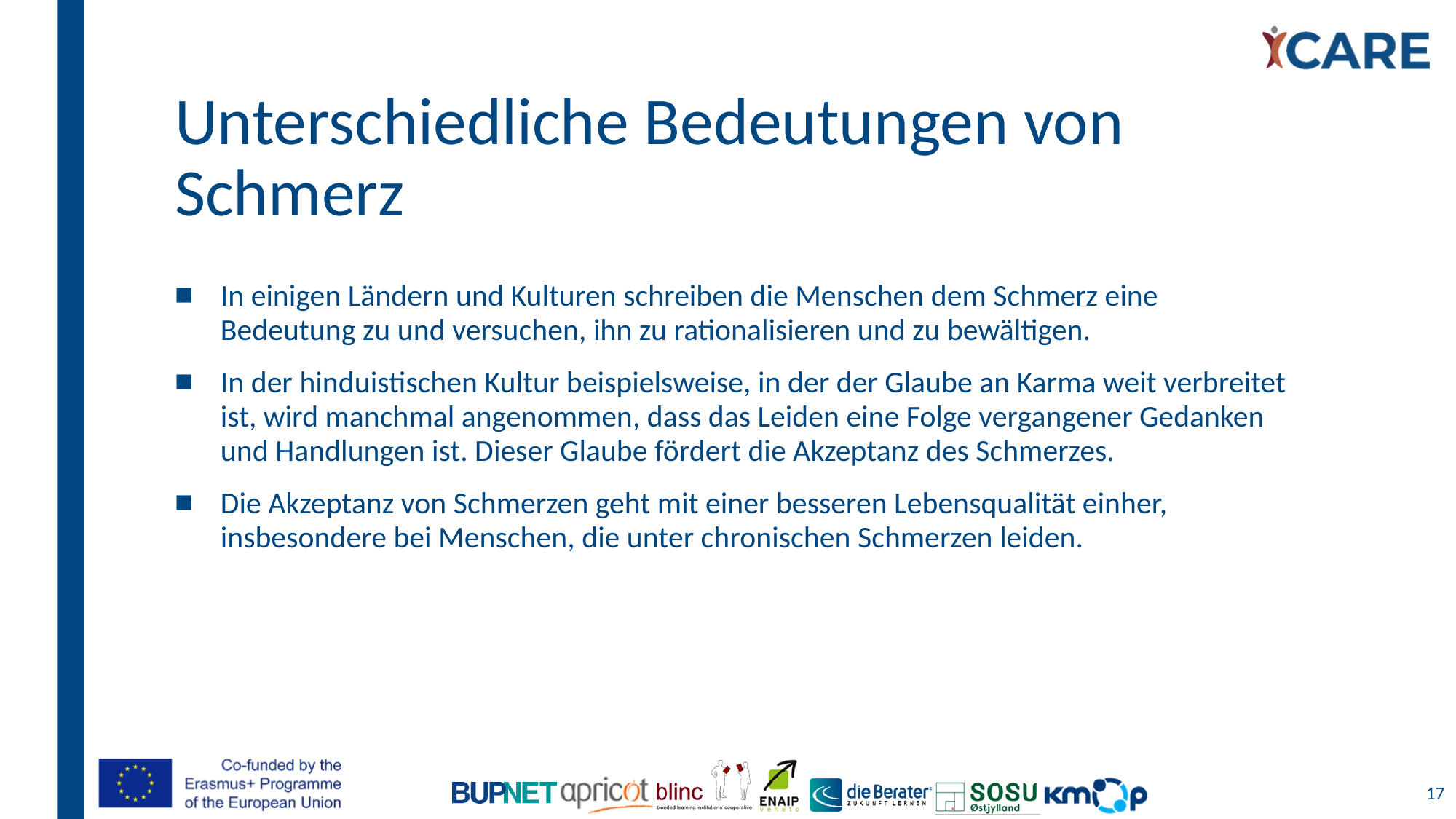

# Unterschiedliche Bedeutungen von Schmerz
In einigen Ländern und Kulturen schreiben die Menschen dem Schmerz eine Bedeutung zu und versuchen, ihn zu rationalisieren und zu bewältigen.
In der hinduistischen Kultur beispielsweise, in der der Glaube an Karma weit verbreitet ist, wird manchmal angenommen, dass das Leiden eine Folge vergangener Gedanken und Handlungen ist. Dieser Glaube fördert die Akzeptanz des Schmerzes.
Die Akzeptanz von Schmerzen geht mit einer besseren Lebensqualität einher, insbesondere bei Menschen, die unter chronischen Schmerzen leiden.

17